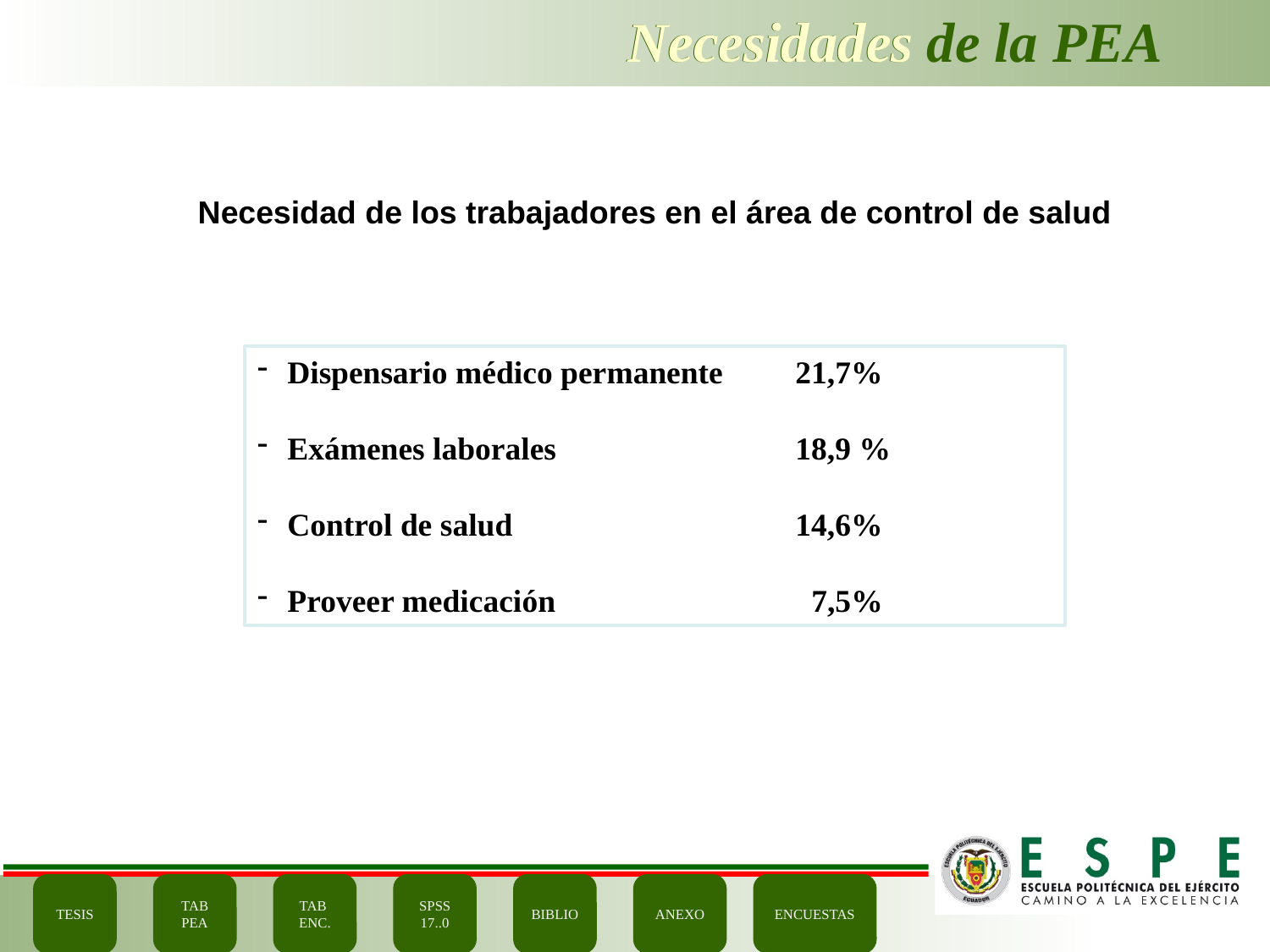

Necesidades
Necesidades de la PEA
Necesidad de los trabajadores en el área de control de salud
Dispensario médico permanente	21,7%

Exámenes laborales		18,9 %

Control de salud			14,6%

Proveer medicación		  7,5%
TESIS
TAB
PEA
TAB
ENC.
SPSS 17..0
BIBLIO
ANEXO
ENCUESTAS